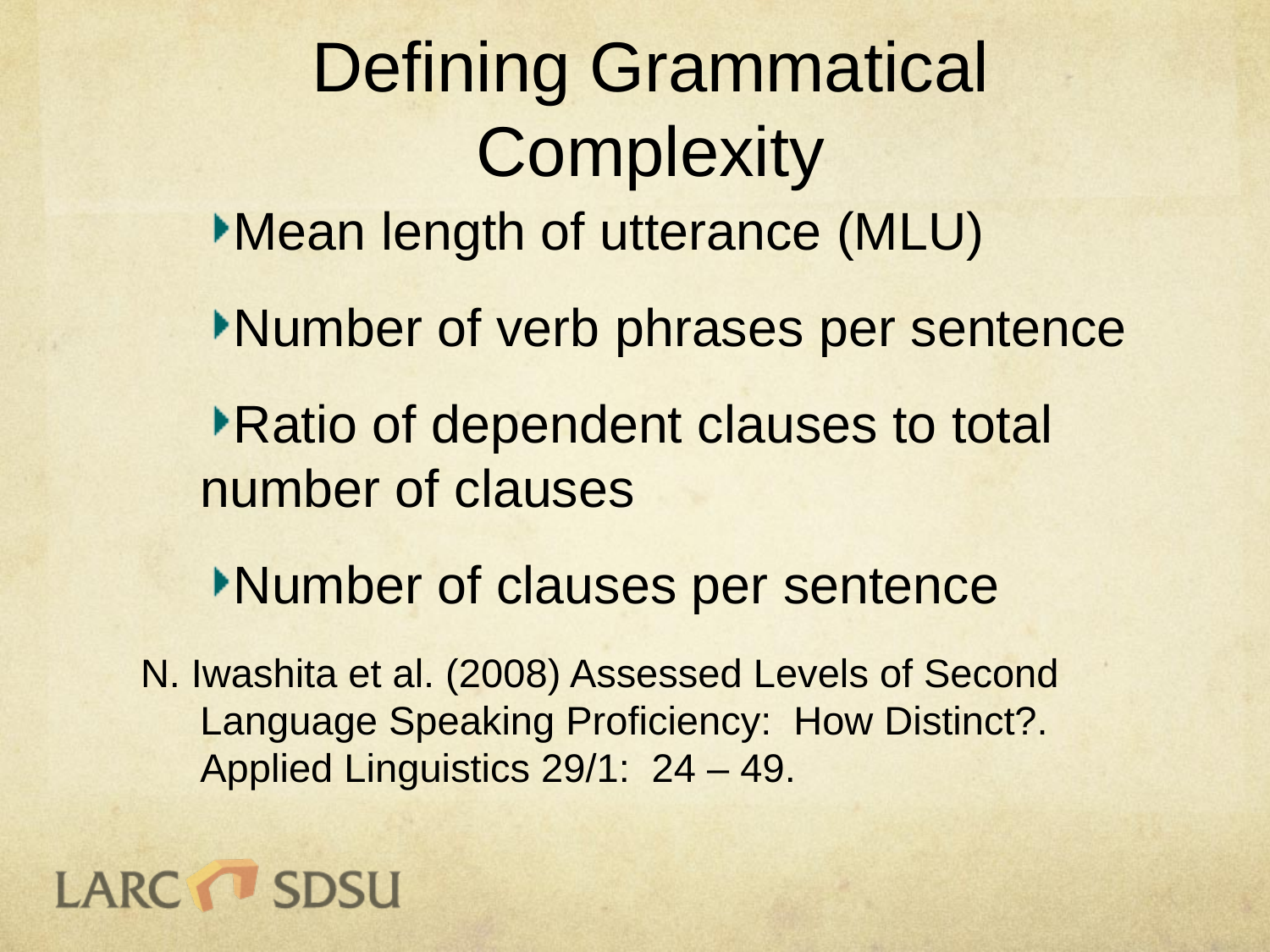

# Defining Grammatical Complexity
Mean length of utterance (MLU)
Number of verb phrases per sentence
Ratio of dependent clauses to total number of clauses
Number of clauses per sentence
N. Iwashita et al. (2008) Assessed Levels of Second Language Speaking Proficiency:  How Distinct?.  Applied Linguistics 29/1:  24 – 49.